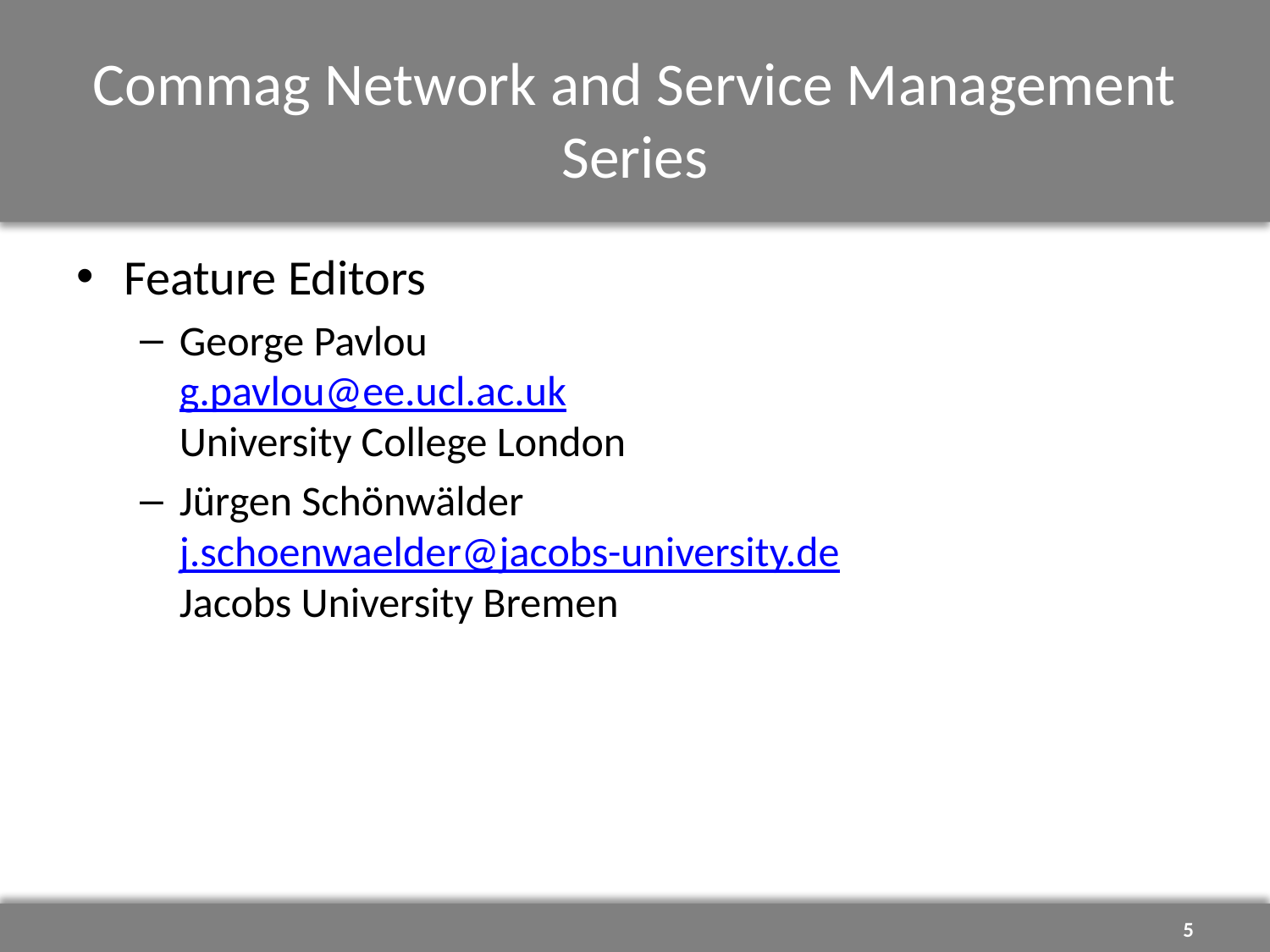

# Commag Network and Service Management Series
Feature Editors
George Pavlou
g.pavlou@ee.ucl.ac.uk
University College London
Jürgen Schönwälder
j.schoenwaelder@jacobs-university.de
Jacobs University Bremen

5